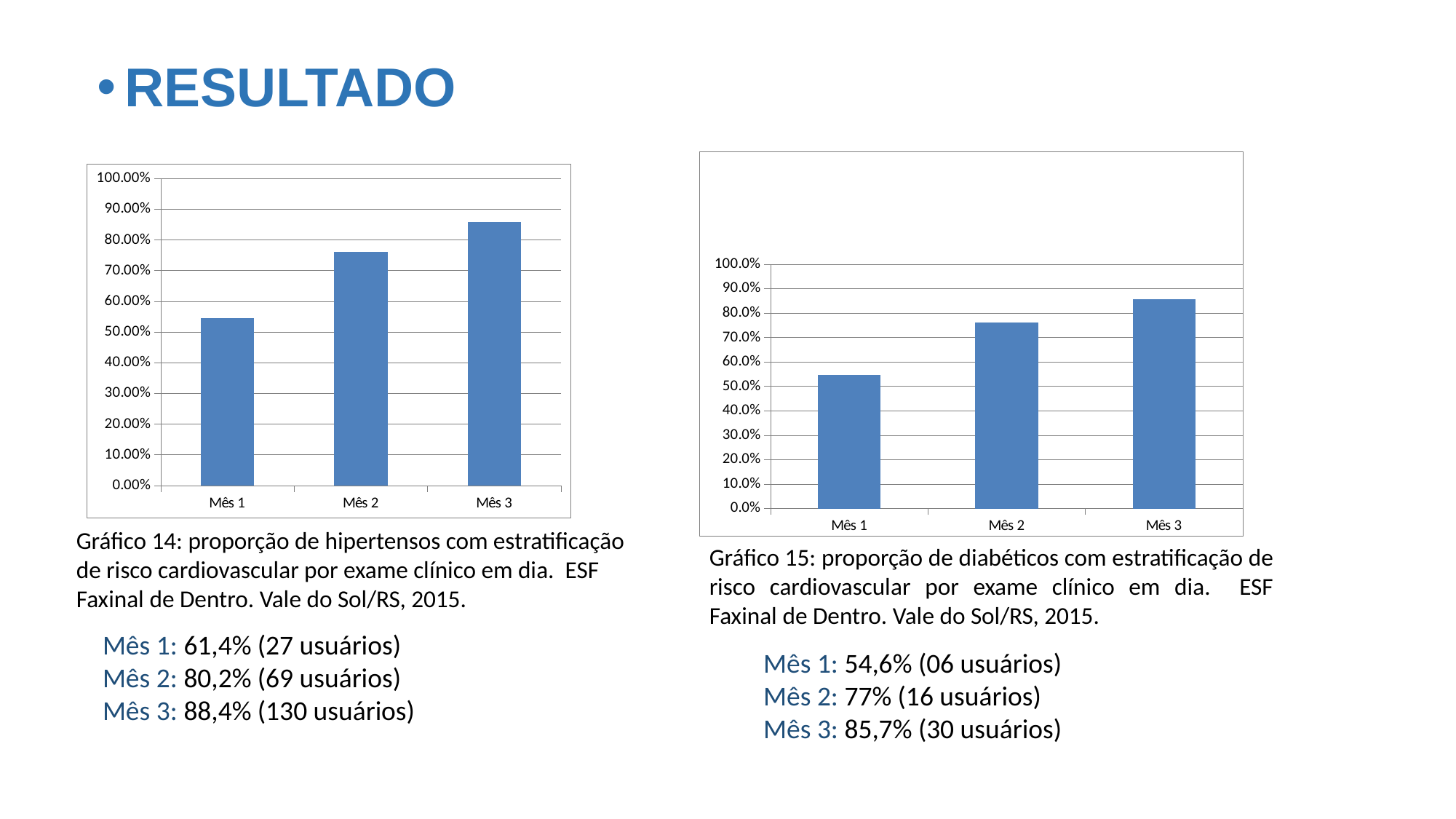

RESULTADO

### Chart

| Category | Proporção de diabéticos com estratificação de risco cardiovascular por  exame clínico em dia |
|---|---|
| Mês 1 | 0.5454545454545454 |
| Mês 2 | 0.7619047619047619 |
| Mês 3 | 0.8571428571428574 |

### Chart

| Category | Proporção de diabéticos com estratificação de risco cardiovascular por  exame clínico em dia |
|---|---|
| Mês 1 | 0.545454545454546 |
| Mês 2 | 0.761904761904762 |
| Mês 3 | 0.8571428571428577 |
Gráfico 14: proporção de hipertensos com estratificação de risco cardiovascular por exame clínico em dia.  ESF Faxinal de Dentro. Vale do Sol/RS, 2015.
Gráfico 15: proporção de diabéticos com estratificação de risco cardiovascular por exame clínico em dia.  ESF Faxinal de Dentro. Vale do Sol/RS, 2015.

Mês 1: 61,4% (27 usuários)
Mês 2: 80,2% (69 usuários)
Mês 3: 88,4% (130 usuários)
Mês 1: 54,6% (06 usuários)
Mês 2: 77% (16 usuários)
Mês 3: 85,7% (30 usuários)